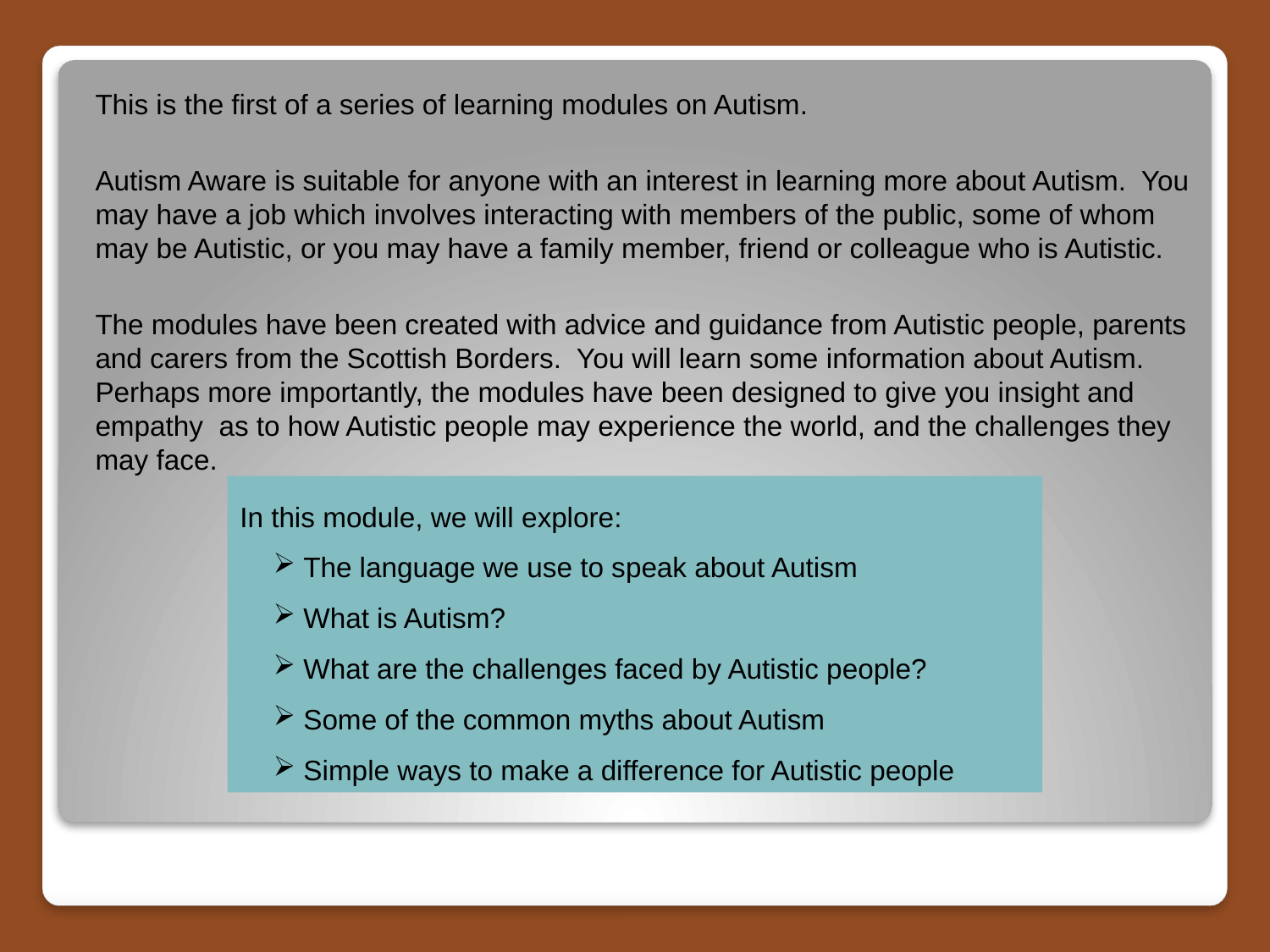

This is the first of a series of learning modules on Autism.

Autism Aware is suitable for anyone with an interest in learning more about Autism.  You may have a job which involves interacting with members of the public, some of whom may be Autistic, or you may have a family member, friend or colleague who is Autistic.

The modules have been created with advice and guidance from Autistic people, parents and carers from the Scottish Borders.  You will learn some information about Autism.  Perhaps more importantly, the modules have been designed to give you insight and empathy  as to how Autistic people may experience the world, and the challenges they may face.

In this module, we will explore:
The language we use to speak about Autism
What is Autism?
What are the challenges faced by Autistic people?
Some of the common myths about Autism
Simple ways to make a difference for Autistic people